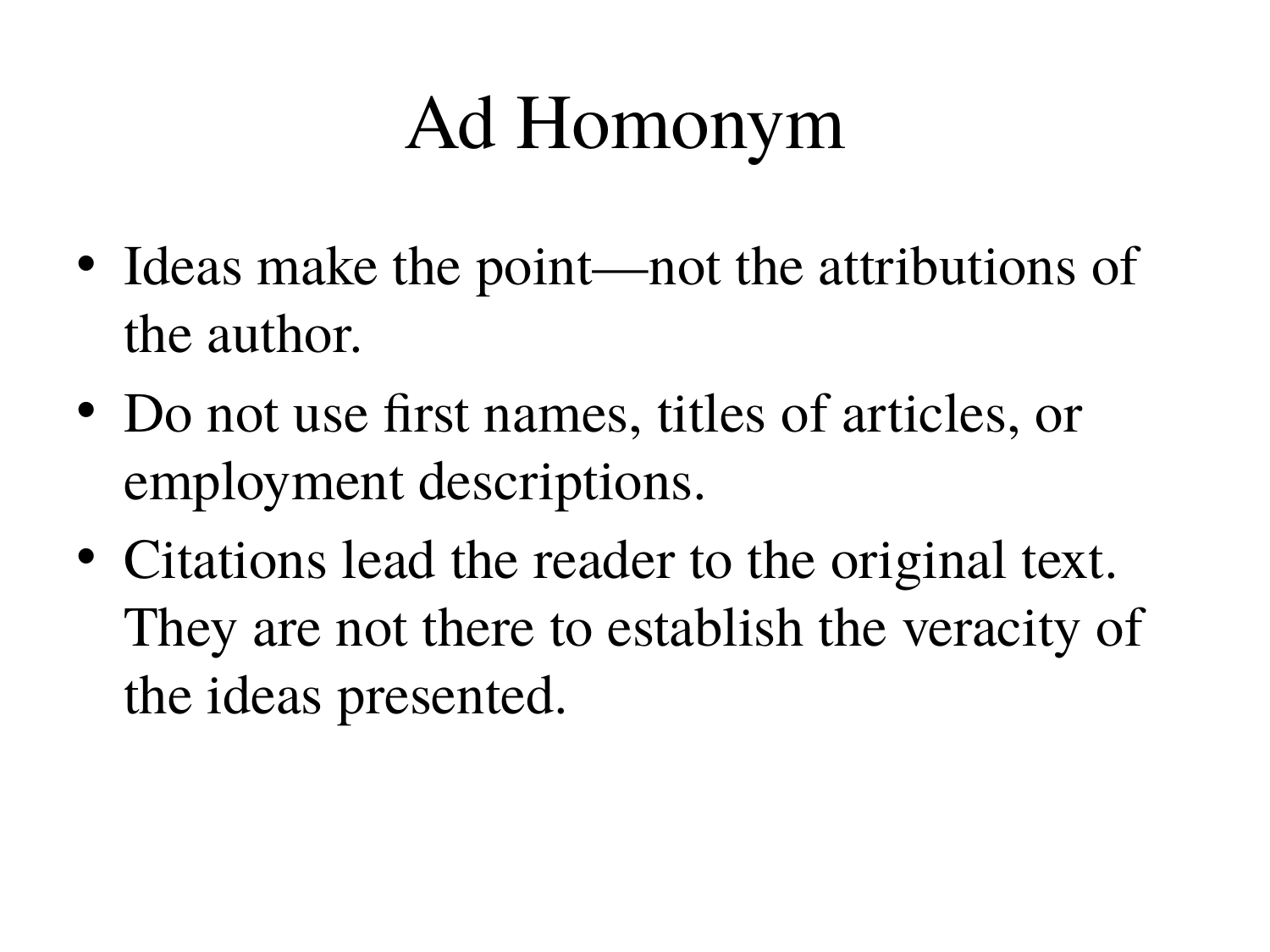

# Ad Homonym
Ideas make the point—not the attributions of the author.
Do not use first names, titles of articles, or employment descriptions.
Citations lead the reader to the original text. They are not there to establish the veracity of the ideas presented.